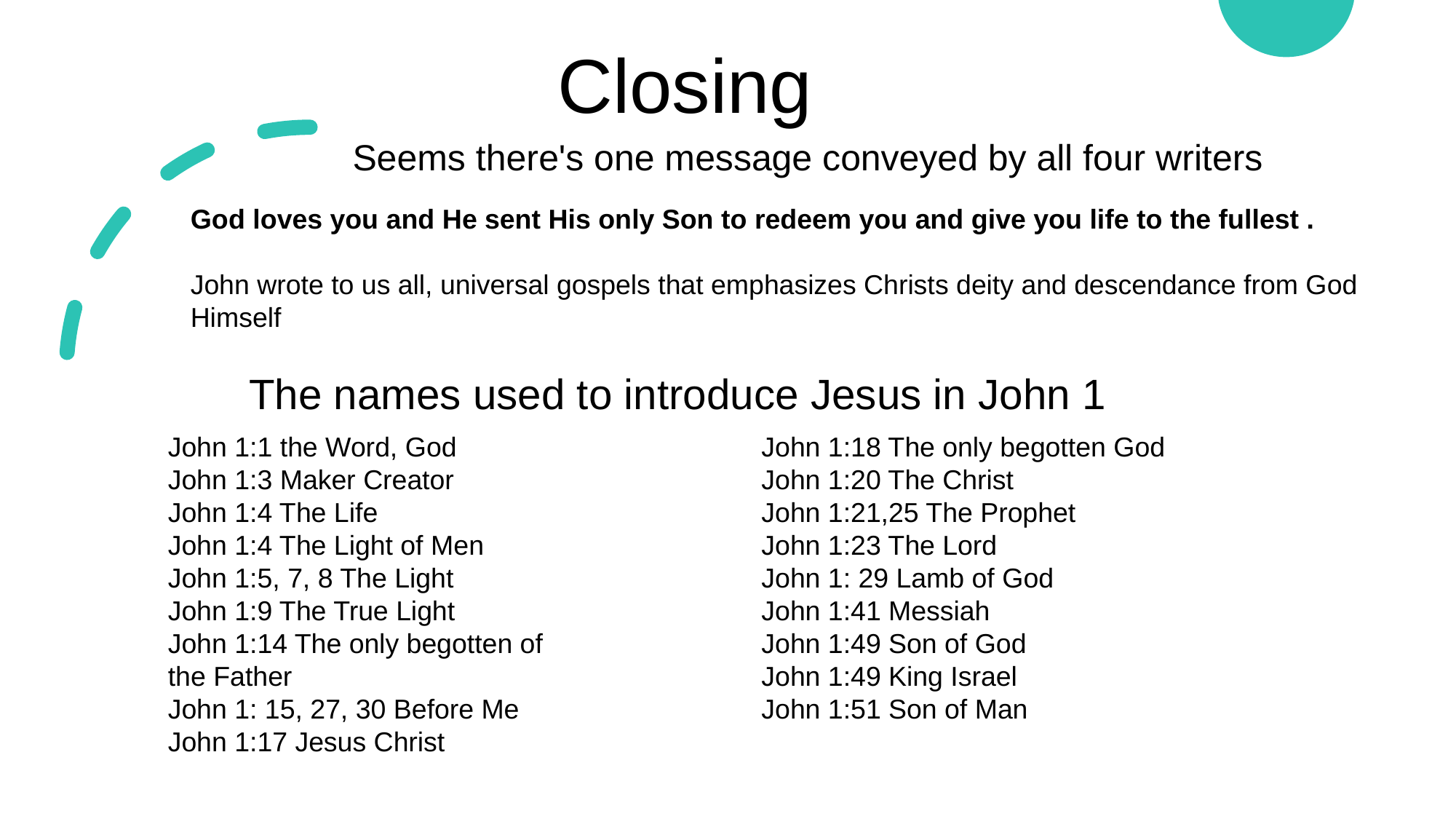

# Closing
Seems there's one message conveyed by all four writers
God loves you and He sent His only Son to redeem you and give you life to the fullest .

John wrote to us all, universal gospels that emphasizes Christs deity and descendance from God Himself
The names used to introduce Jesus in John 1
John 1:1 the Word, God
John 1:3 Maker Creator
John 1:4 The Life
John 1:4 The Light of Men
John 1:5, 7, 8 The Light
John 1:9 The True Light
John 1:14 The only begotten of the Father
John 1: 15, 27, 30 Before Me
John 1:17 Jesus Christ

John 1:18 The only begotten God
John 1:20 The Christ
John 1:21,25 The Prophet
John 1:23 The Lord
John 1: 29 Lamb of God
John 1:41 Messiah
John 1:49 Son of God
John 1:49 King Israel
John 1:51 Son of Man